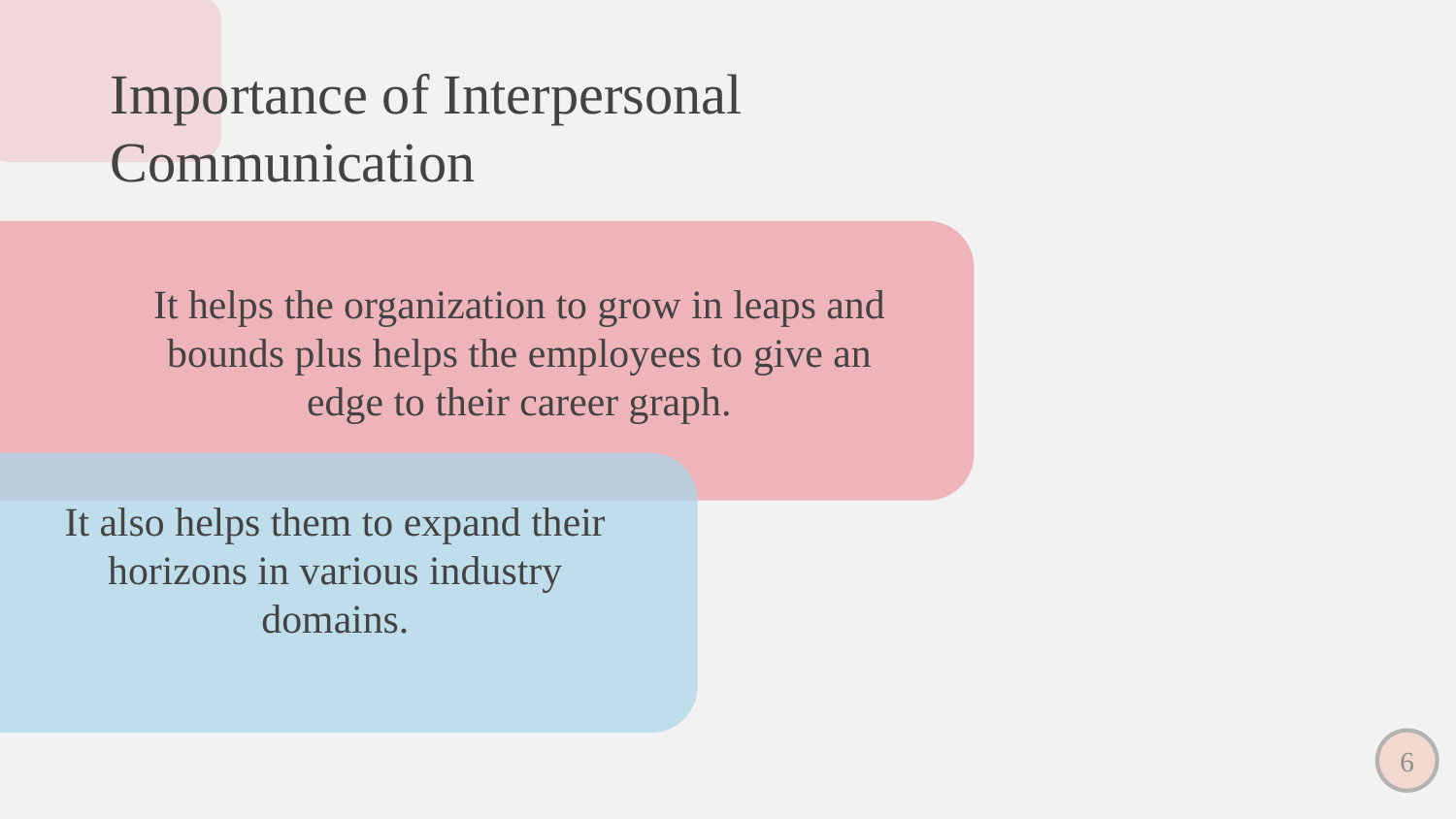

Importance of Interpersonal Communication

It helps the organization to grow in leaps and bounds plus helps the employees to give an edge to their career graph.

# It also helps them to expand their horizons in various industry domains.
6